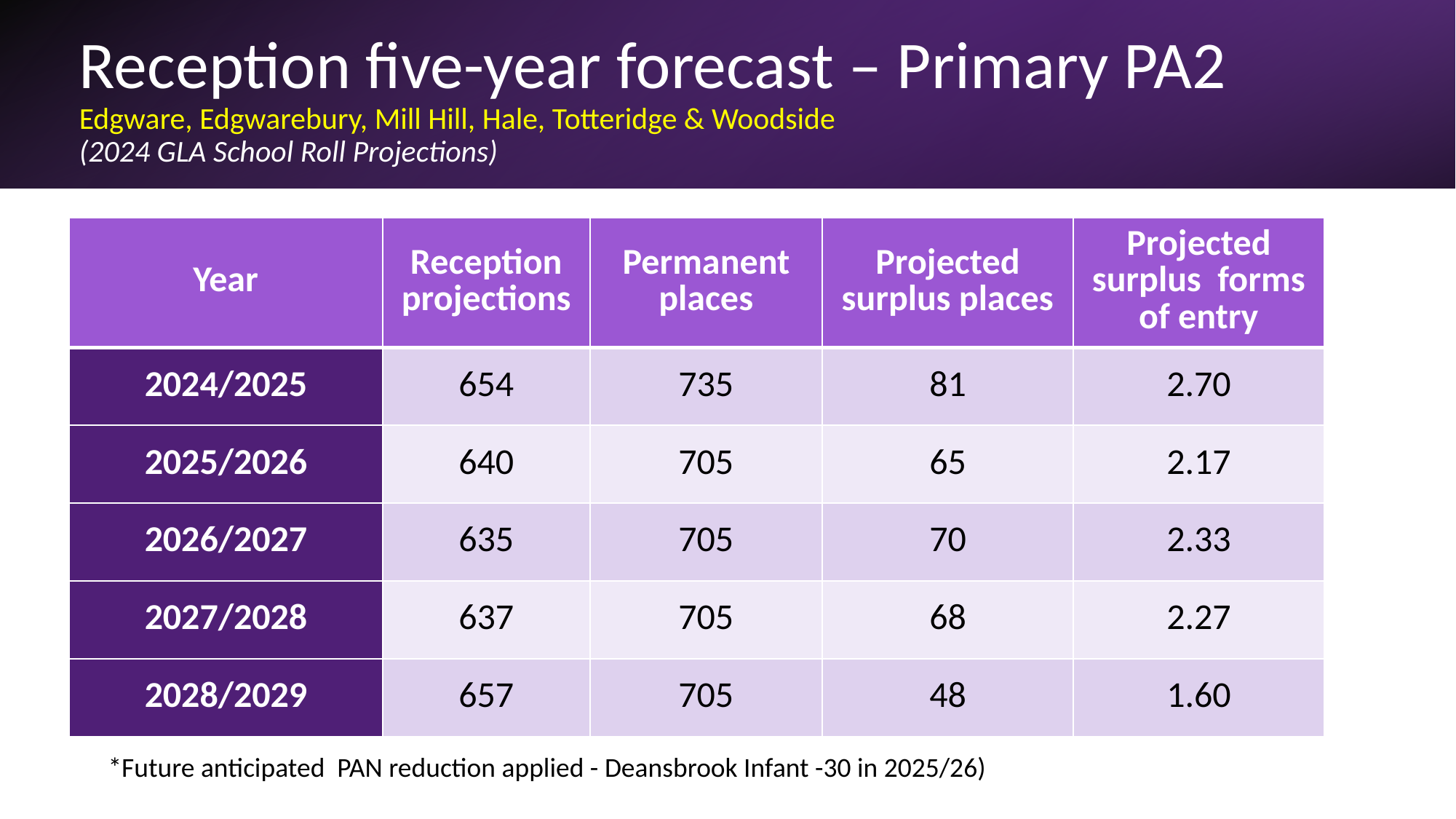

# Reception five-year forecast – Primary PA2 Edgware, Edgwarebury, Mill Hill, Hale, Totteridge & Woodside (2024 GLA School Roll Projections)
| Year | Reception projections | Permanent places | Projected surplus places | Projected surplus forms of entry |
| --- | --- | --- | --- | --- |
| 2024/2025 | 654 | 735 | 81 | 2.70 |
| 2025/2026 | 640 | 705 | 65 | 2.17 |
| 2026/2027 | 635 | 705 | 70 | 2.33 |
| 2027/2028 | 637 | 705 | 68 | 2.27 |
| 2028/2029 | 657 | 705 | 48 | 1.60 |

*Future anticipated  PAN reduction applied - Deansbrook Infant -30 in 2025/26)